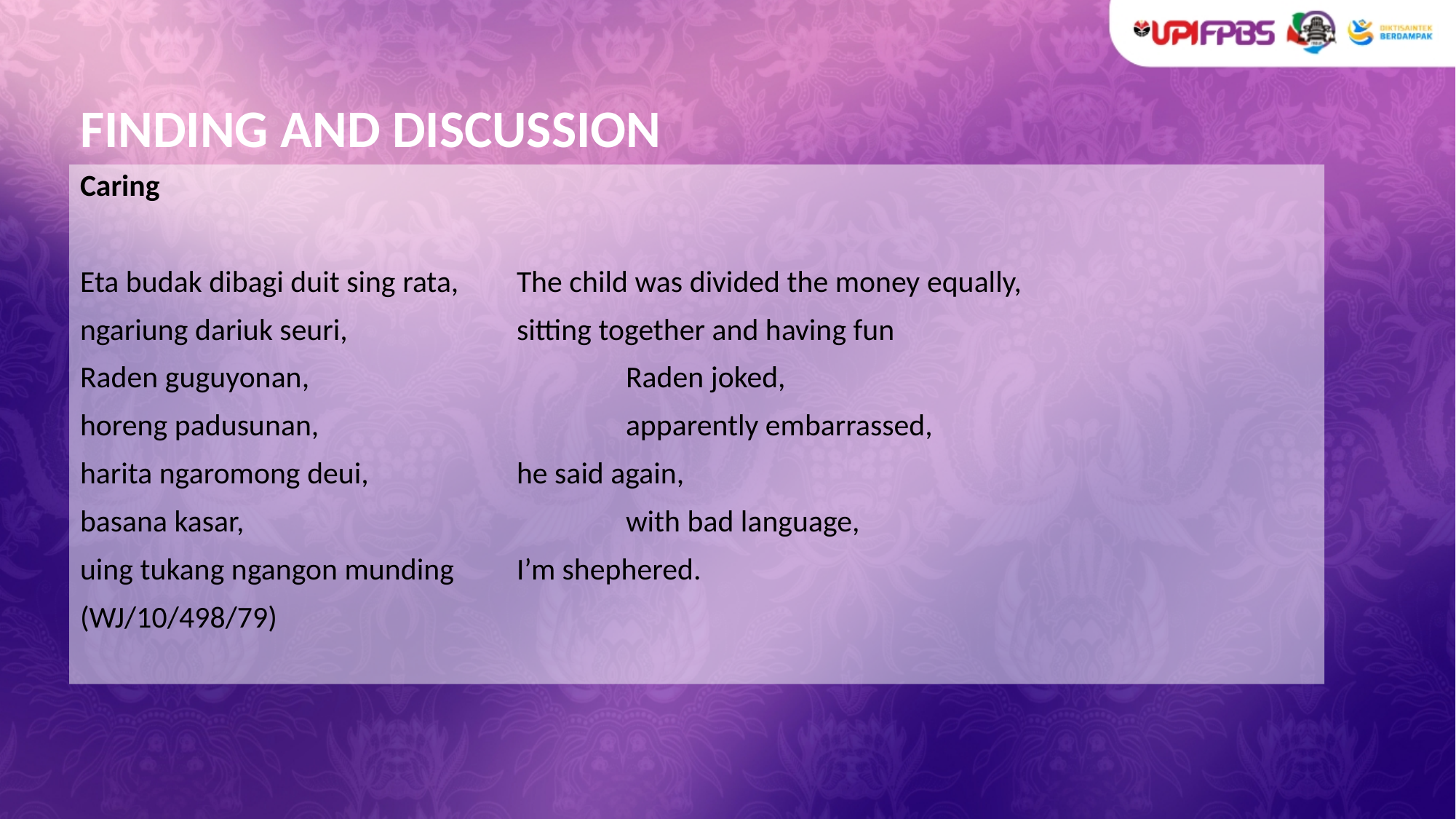

# FINDING AND DISCUSSION
Caring

Eta budak dibagi duit sing rata,	The child was divided the money equally,
ngariung dariuk seuri, 		sitting together and having fun
Raden guguyonan,			Raden joked,
horeng padusunan, 			apparently embarrassed,
harita ngaromong deui,		he said again,
basana kasar, 				with bad language,
uing tukang ngangon munding	I’m shephered.
(WJ/10/498/79)